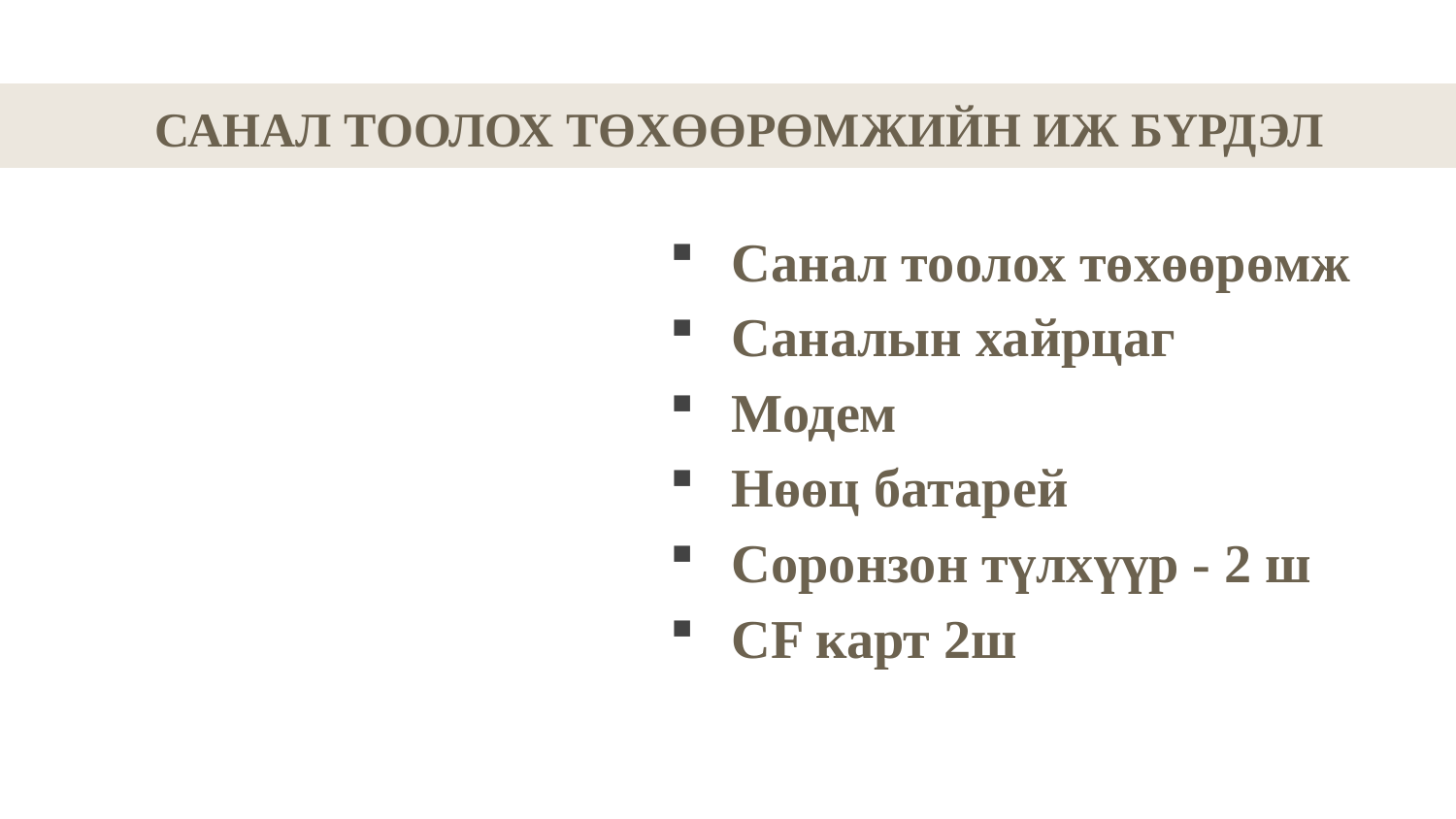

# САНАЛ ТООЛОХ ТӨХӨӨРӨМЖИЙН ИЖ БҮРДЭЛ
 Санал тоолох төхөөрөмж
 Саналын хайрцаг
 Модем
 Нөөц батарей
 Соронзон түлхүүр - 2 ш
 CF карт 2ш